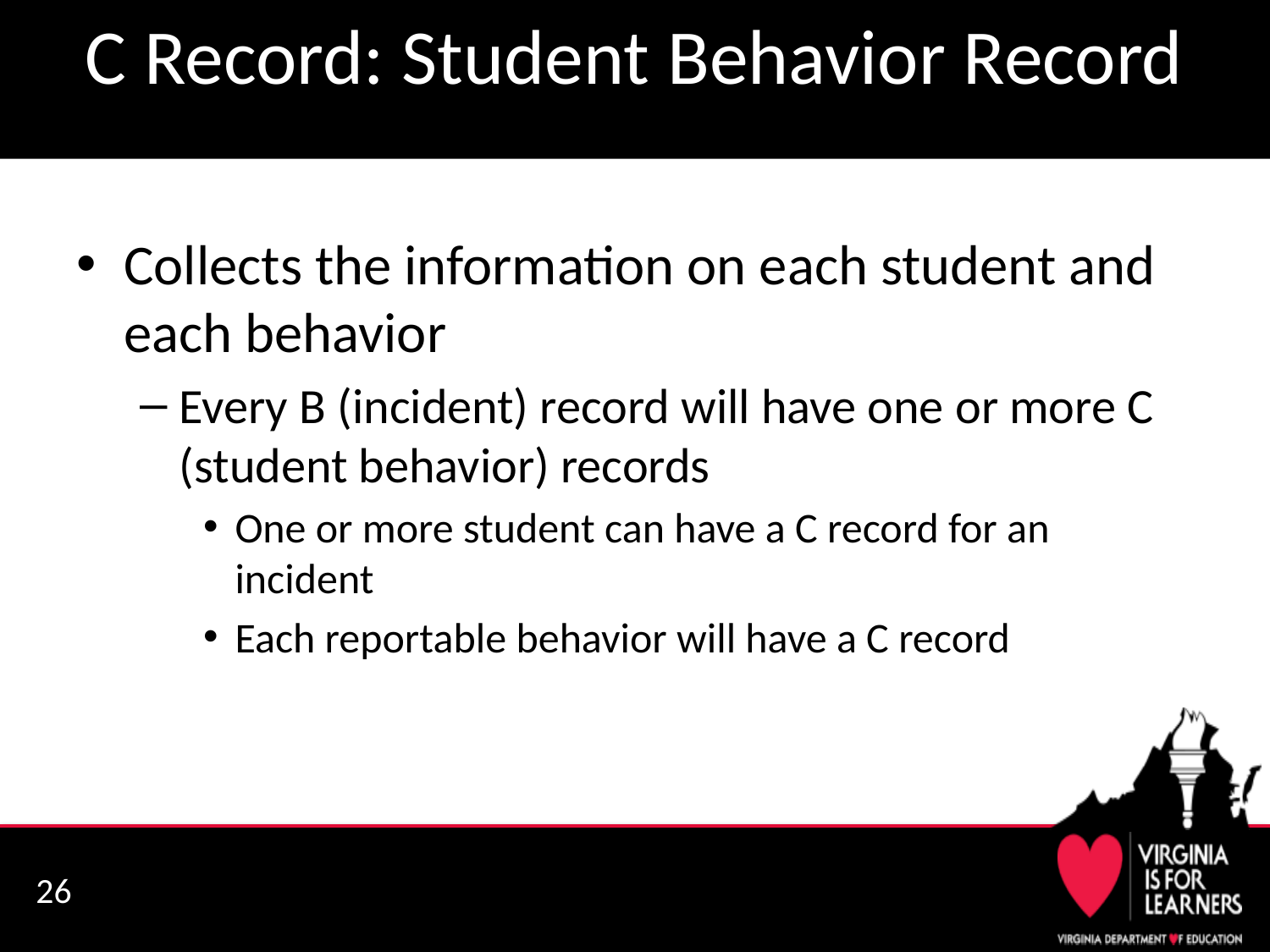

# C Record: Student Behavior Record
Collects the information on each student and each behavior
Every B (incident) record will have one or more C (student behavior) records
One or more student can have a C record for an incident
Each reportable behavior will have a C record